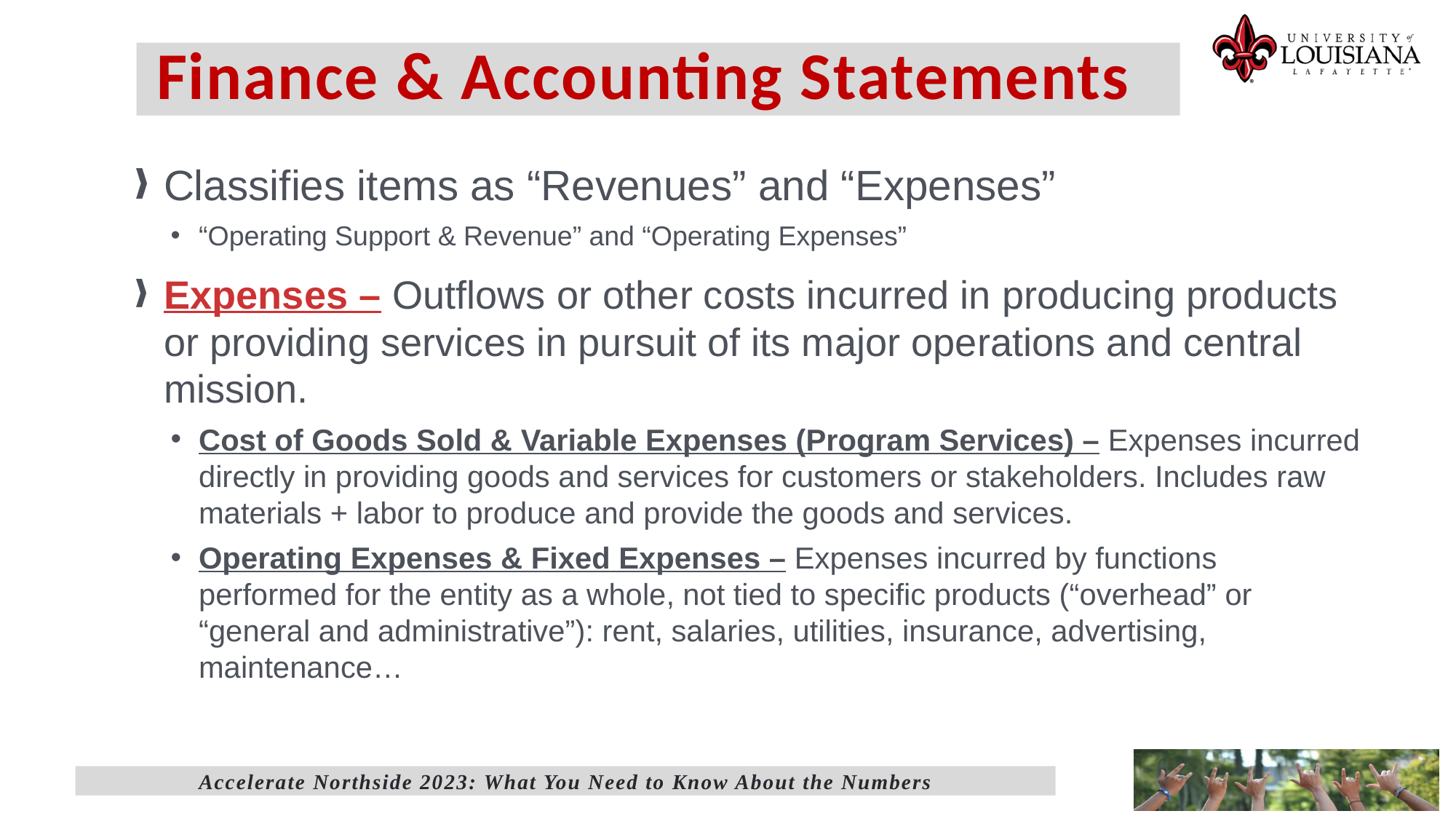

# Finance & Accounting Statements
Classifies items as “Revenues” and “Expenses”
“Operating Support & Revenue” and “Operating Expenses”
Expenses – Outflows or other costs incurred in producing products or providing services in pursuit of its major operations and central mission.
Cost of Goods Sold & Variable Expenses (Program Services) – Expenses incurred directly in providing goods and services for customers or stakeholders. Includes raw materials + labor to produce and provide the goods and services.
Operating Expenses & Fixed Expenses – Expenses incurred by functions performed for the entity as a whole, not tied to specific products (“overhead” or “general and administrative”): rent, salaries, utilities, insurance, advertising, maintenance…

Accelerate Northside 2023: What You Need to Know About the Numbers